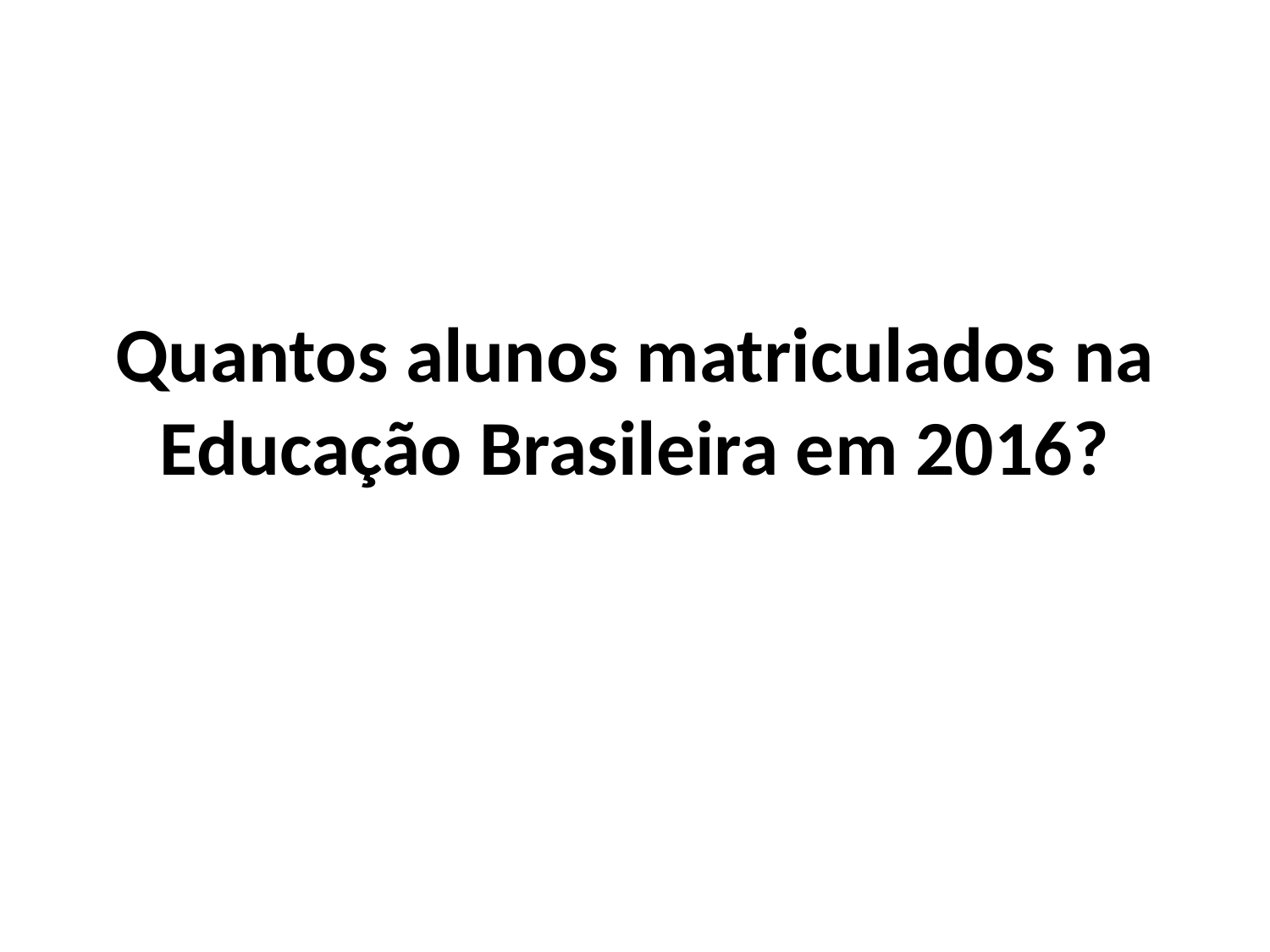

# Quantos alunos matriculados na Educação Brasileira em 2016?